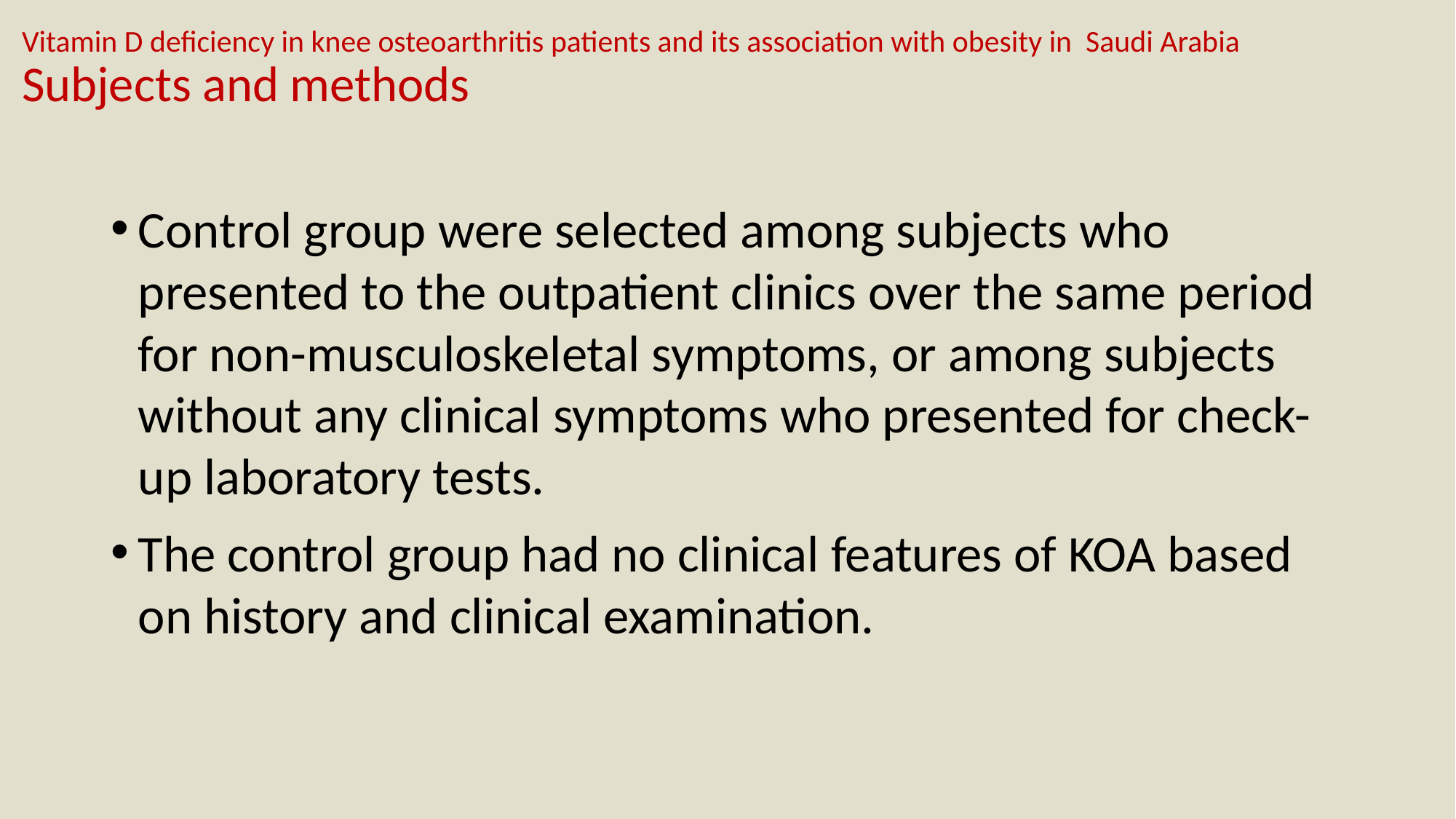

# Vitamin D deficiency in knee osteoarthritis patients and its association with obesity in  Saudi Arabia Subjects and methods
Control group were selected among subjects who presented to the outpatient clinics over the same period for non-musculoskeletal symptoms, or among subjects without any clinical symptoms who presented for check-up laboratory tests.
The control group had no clinical features of KOA based on history and clinical examination.